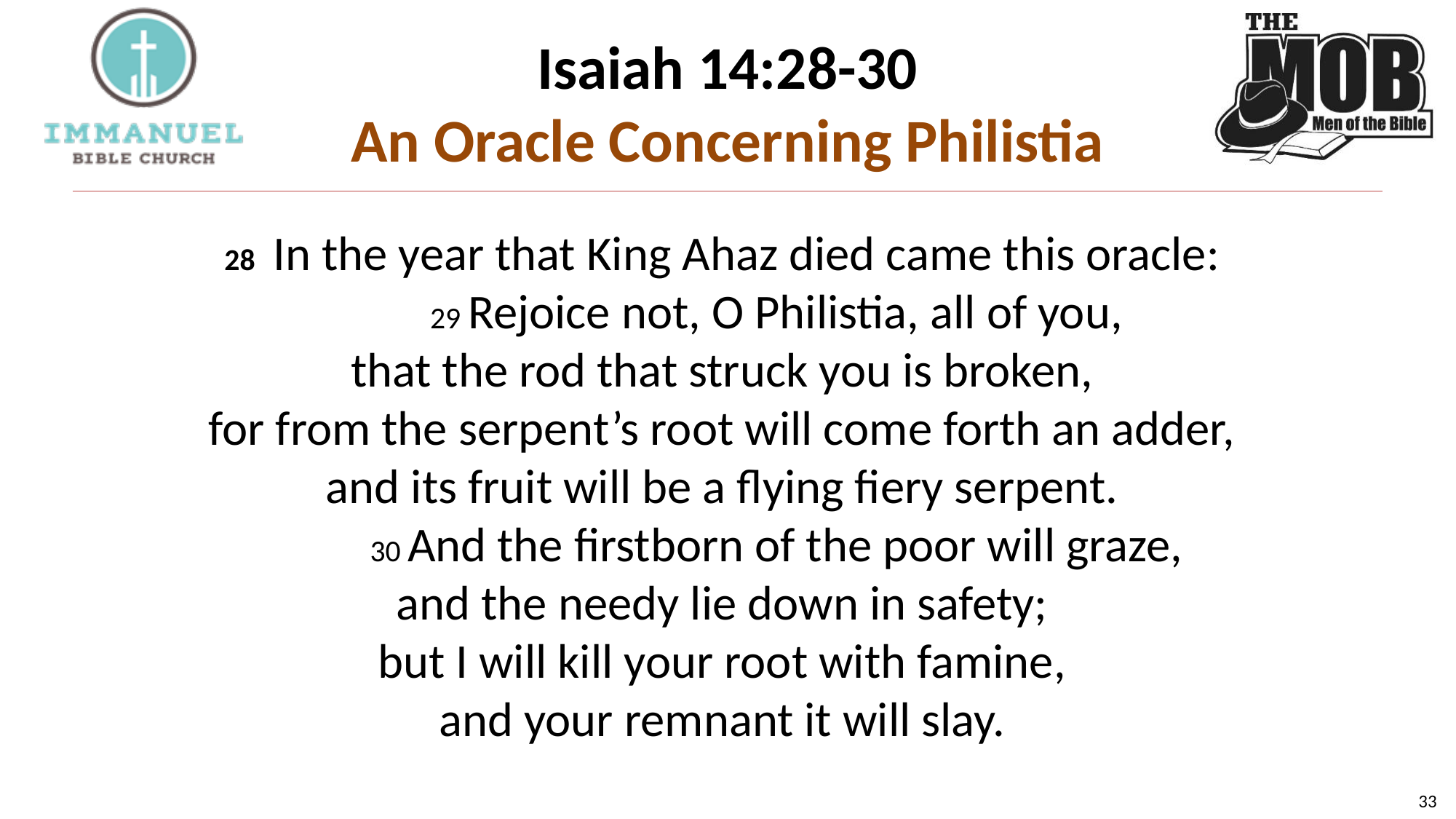

# Isaiah 14:28-30 An Oracle Concerning Philistia
28  In the year that King Ahaz died came this oracle:
	29 Rejoice not, O Philistia, all of you,
that the rod that struck you is broken,
for from the serpent’s root will come forth an adder,
and its fruit will be a flying fiery serpent.
	30 And the firstborn of the poor will graze,
and the needy lie down in safety;
but I will kill your root with famine,
and your remnant it will slay.

33